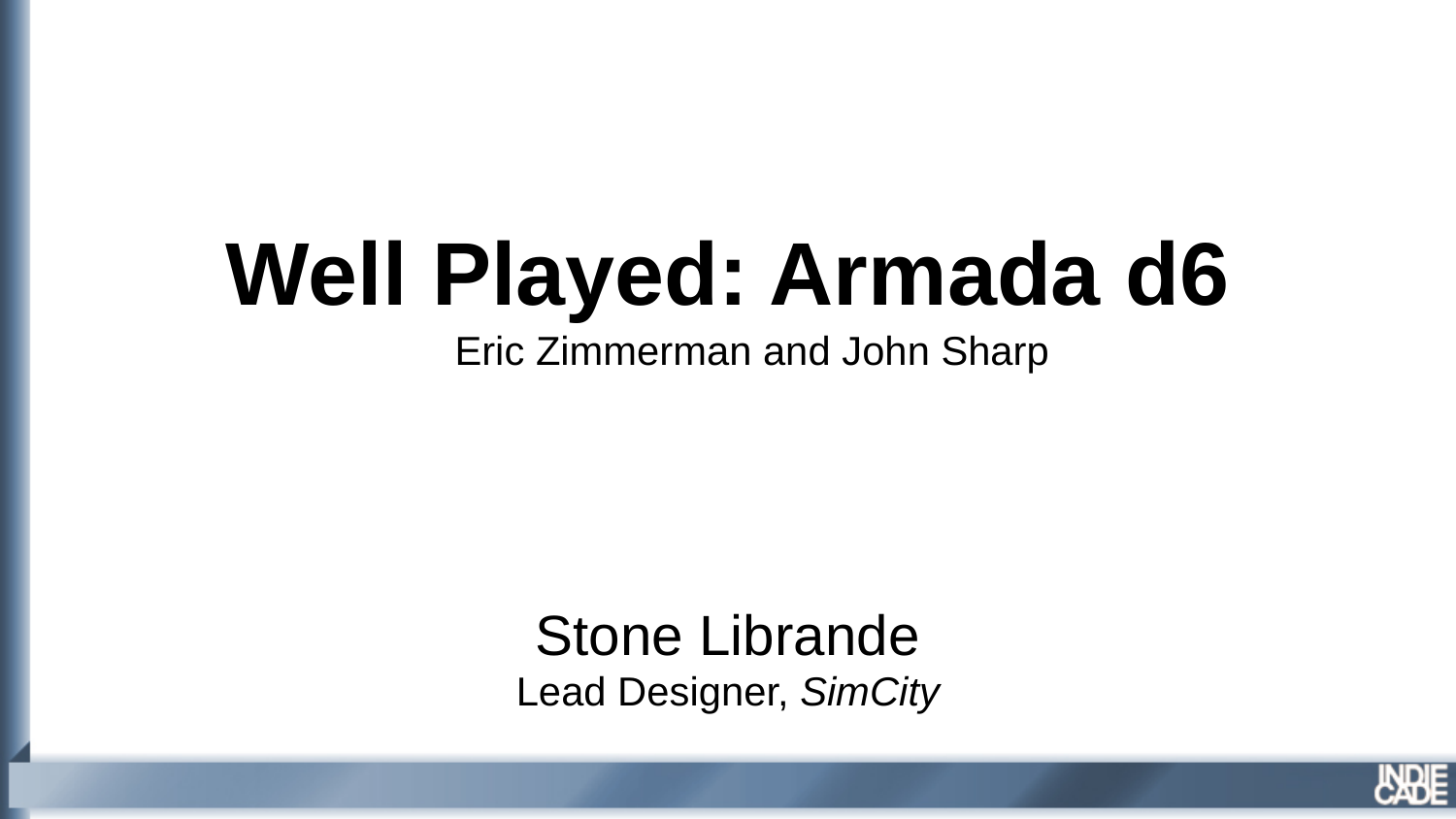

# Well Played: Armada d6
Eric Zimmerman and John Sharp
Stone Librande
Lead Designer, SimCity